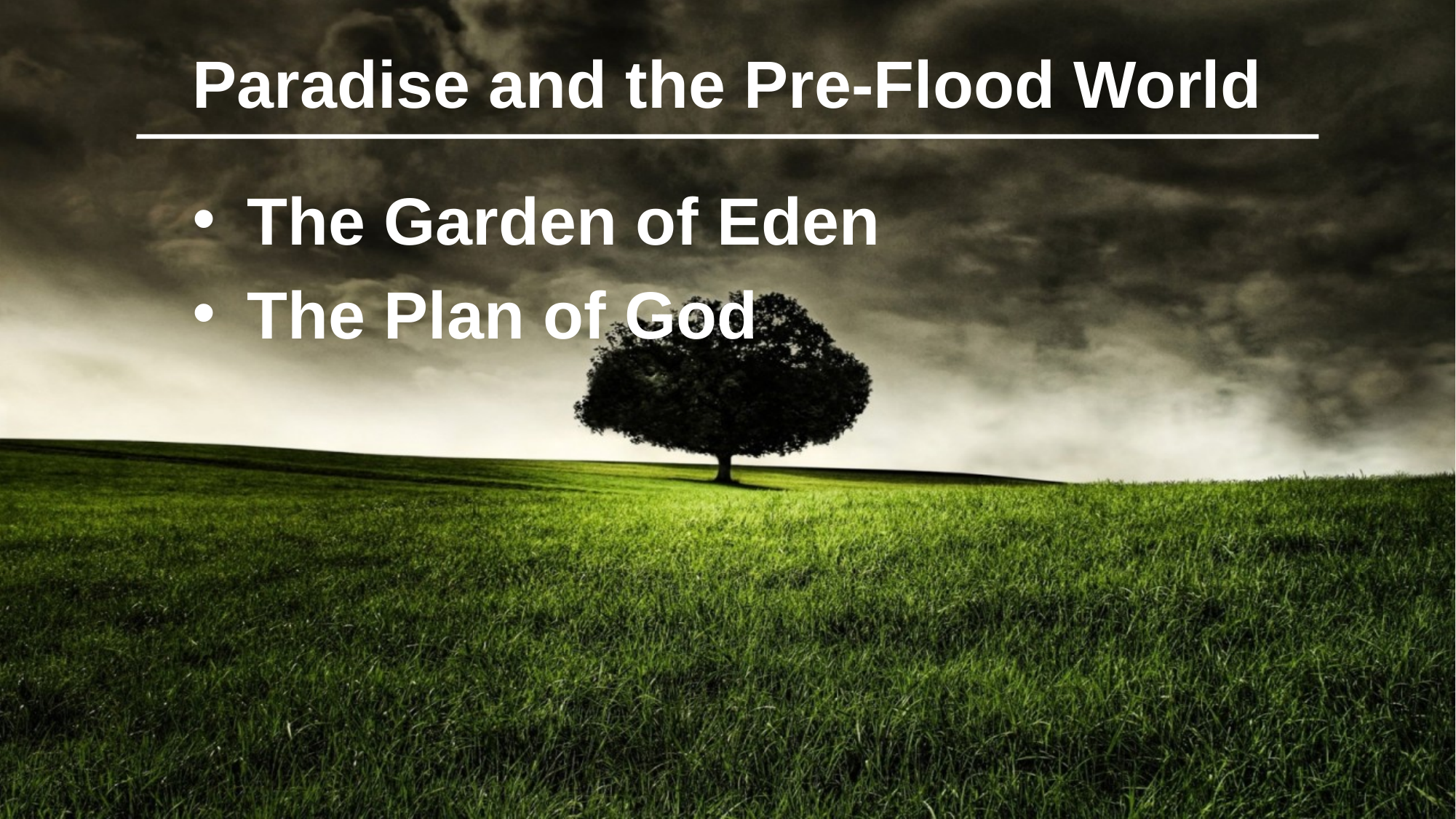

Paradise and the Pre-Flood World

The Garden of Eden
The Plan of God